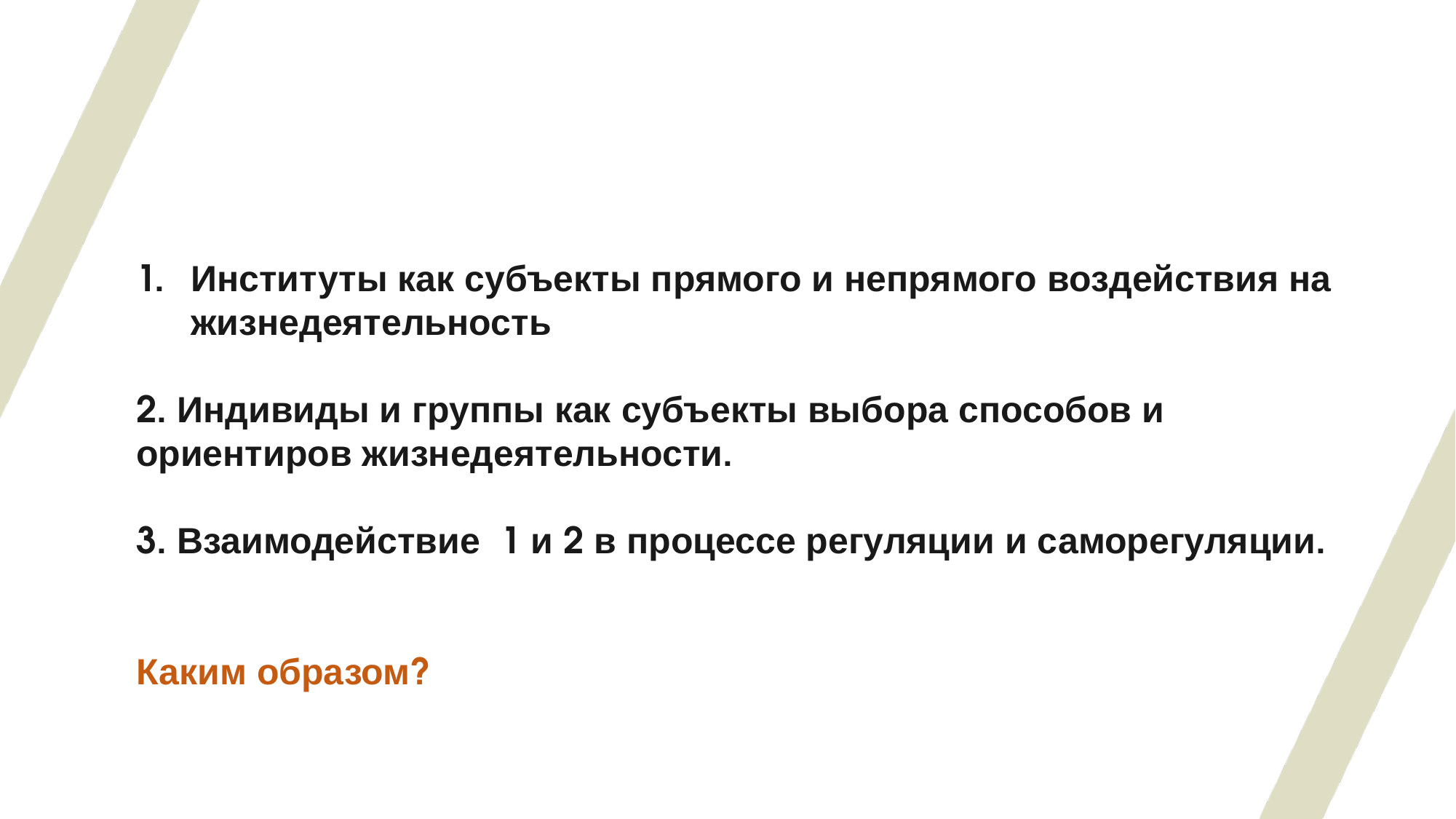

Институты как субъекты прямого и непрямого воздействия на жизнедеятельность

2. Индивиды и группы как субъекты выбора способов и ориентиров жизнедеятельности.

3. Взаимодействие  1 и 2 в процессе регуляции и саморегуляции.

Каким образом?